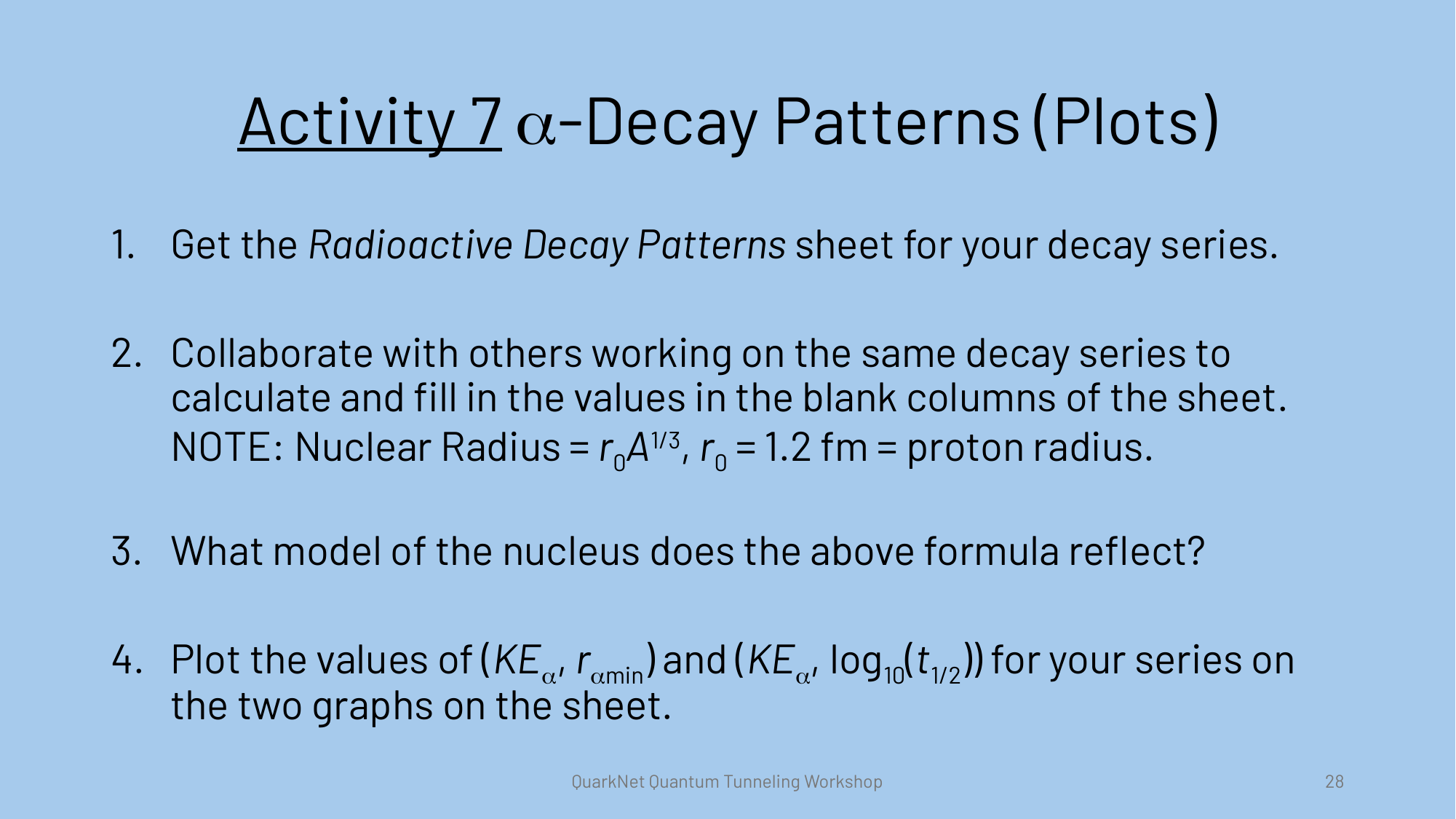

# Activity 7 α-Decay Patterns (Plots)
Get the Radioactive Decay Patterns sheet for your decay series.
Collaborate with others working on the same decay series to calculate and fill in the values in the blank columns of the sheet. NOTE: Nuclear Radius = r0A1/3, r0 = 1.2 fm = proton radius.
What model of the nucleus does the above formula reflect?
Plot the values of (KEα, rαmin) and (KEα, log10(t1/2)) for your series on the two graphs on the sheet.

QuarkNet Quantum Tunneling Workshop
28